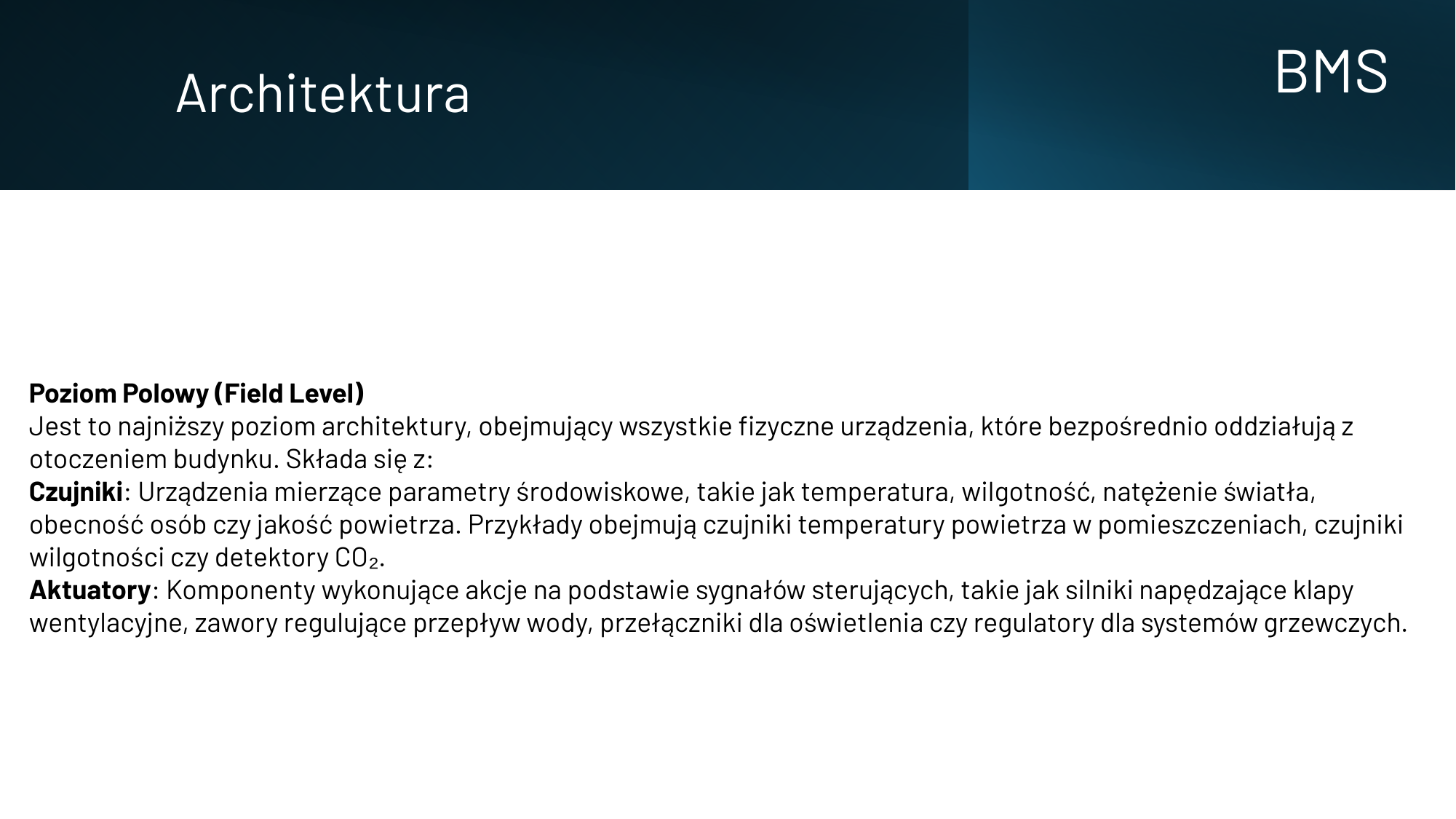

Architektura
BMS
Poziom Polowy (Field Level)
Jest to najniższy poziom architektury, obejmujący wszystkie fizyczne urządzenia, które bezpośrednio oddziałują z otoczeniem budynku. Składa się z:
Czujniki: Urządzenia mierzące parametry środowiskowe, takie jak temperatura, wilgotność, natężenie światła, obecność osób czy jakość powietrza. Przykłady obejmują czujniki temperatury powietrza w pomieszczeniach, czujniki wilgotności czy detektory CO₂.
Aktuatory: Komponenty wykonujące akcje na podstawie sygnałów sterujących, takie jak silniki napędzające klapy wentylacyjne, zawory regulujące przepływ wody, przełączniki dla oświetlenia czy regulatory dla systemów grzewczych.